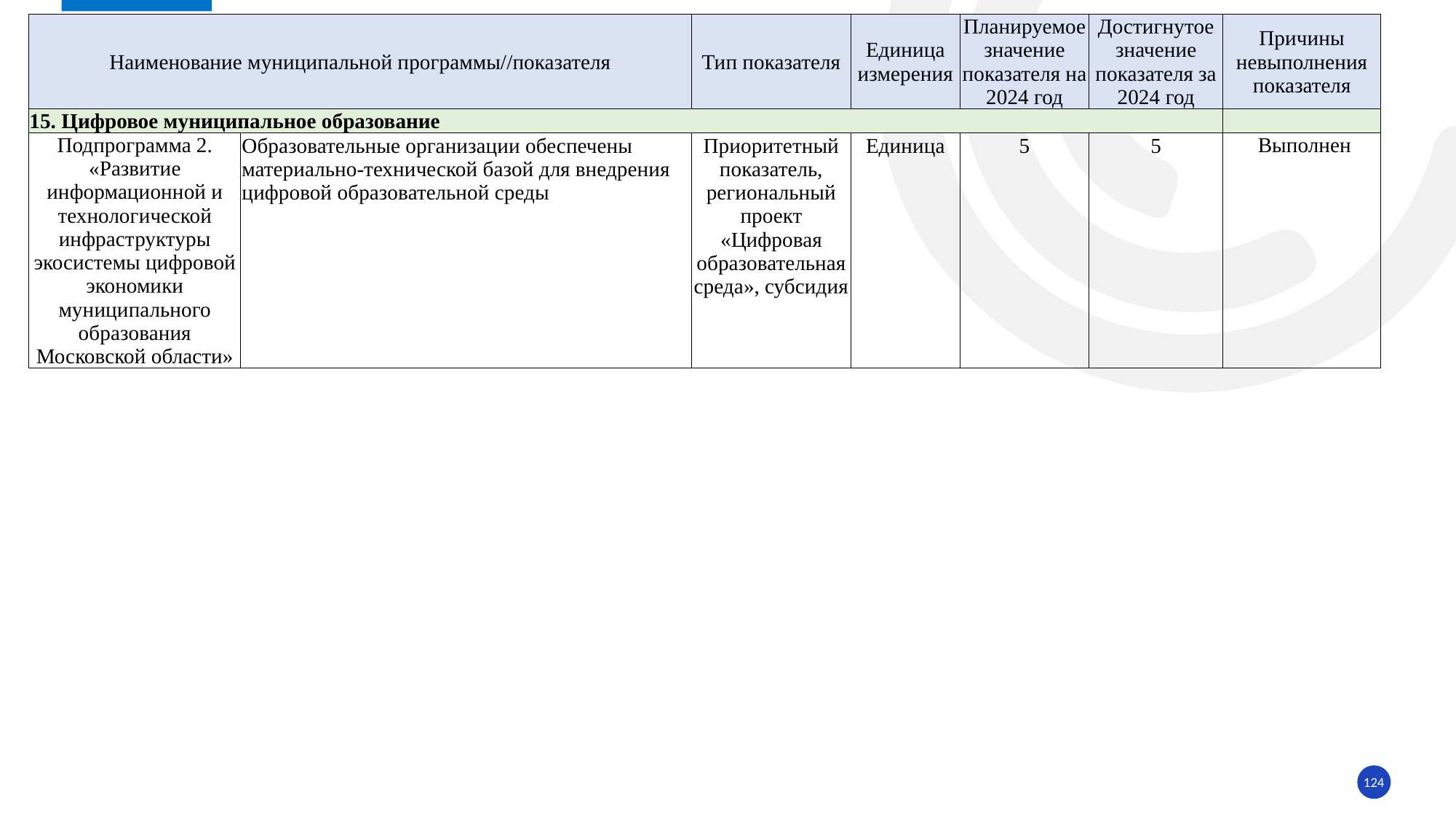

| Наименование муниципальной программы//показателя |  | Тип показателя | Единица измерения | Планируемое значение показателя на 2024 год | Достигнутое значение показателя за 2024 год | Причины невыполнения показателя |
| --- | --- | --- | --- | --- | --- | --- |
| 15. Цифровое муниципальное образование |  |  |  |  |  |  |
| Подпрограмма 2. «Развитие информационной и технологической инфраструктуры экосистемы цифровой экономики муниципального образования Московской области» | Образовательные организации обеспечены материально-технической базой для внедрения цифровой образовательной среды | Приоритетный показатель, региональный проект «Цифровая образовательная среда», субсидия | Единица | 5 | 5 | Выполнен |

124